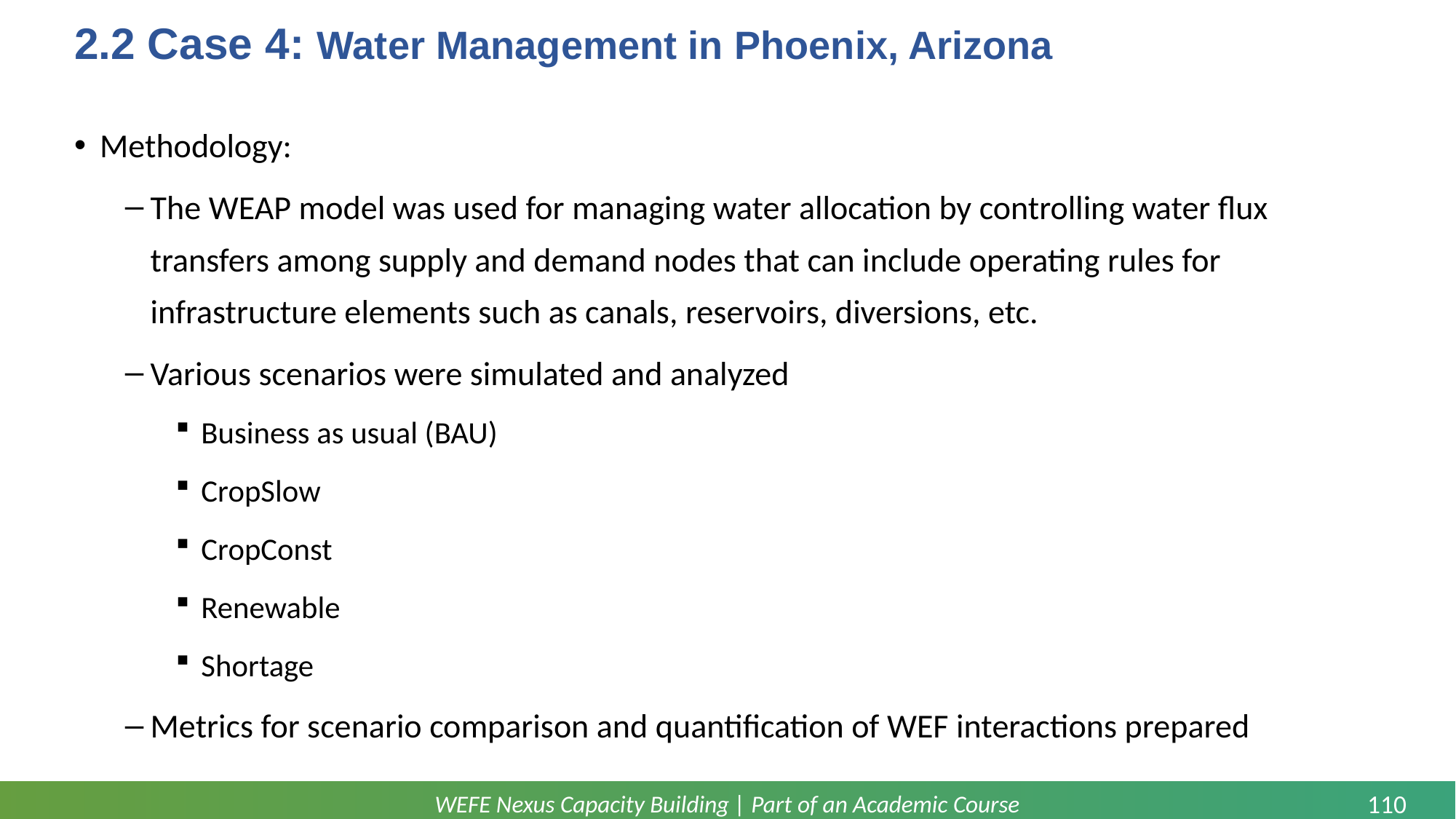

# 2.2 Case 4: Water Management in Phoenix, Arizona
Methodology:
The WEAP model was used for managing water allocation by controlling water flux transfers among supply and demand nodes that can include operating rules for infrastructure elements such as canals, reservoirs, diversions, etc.
Various scenarios were simulated and analyzed
Business as usual (BAU)
CropSlow
CropConst
Renewable
Shortage
Metrics for scenario comparison and quantification of WEF interactions prepared